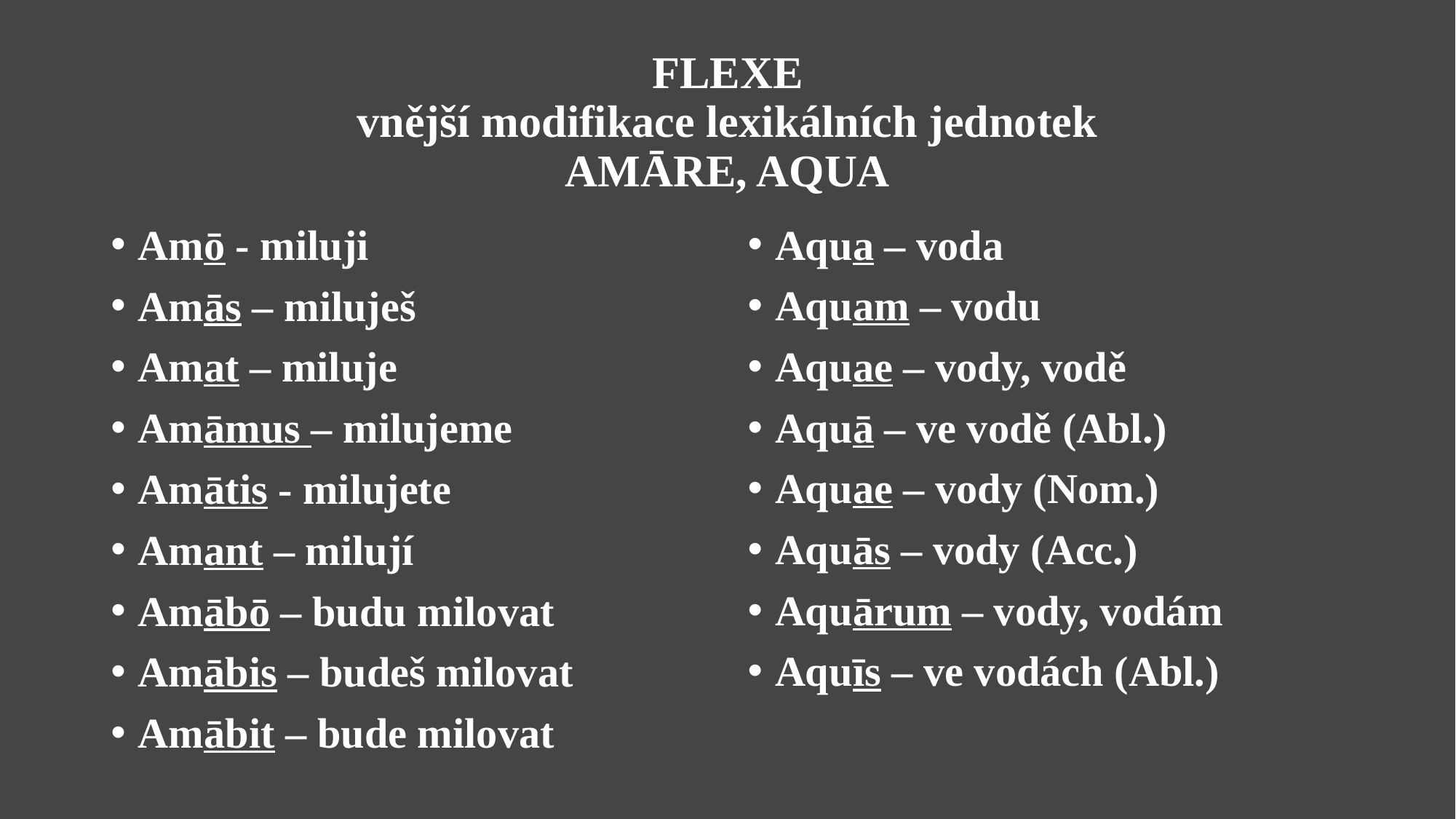

# FLEXE vnější modifikace lexikálních jednotek AMĀRE, AQUA
Amō - miluji
Amās – miluješ
Amat – miluje
Amāmus – milujeme
Amātis - milujete
Amant – milují
Amābō – budu milovat
Amābis – budeš milovat
Amābit – bude milovat
Aqua – voda
Aquam – vodu
Aquae – vody, vodě
Aquā – ve vodě (Abl.)
Aquae – vody (Nom.)
Aquās – vody (Acc.)
Aquārum – vody, vodám
Aquīs – ve vodách (Abl.)